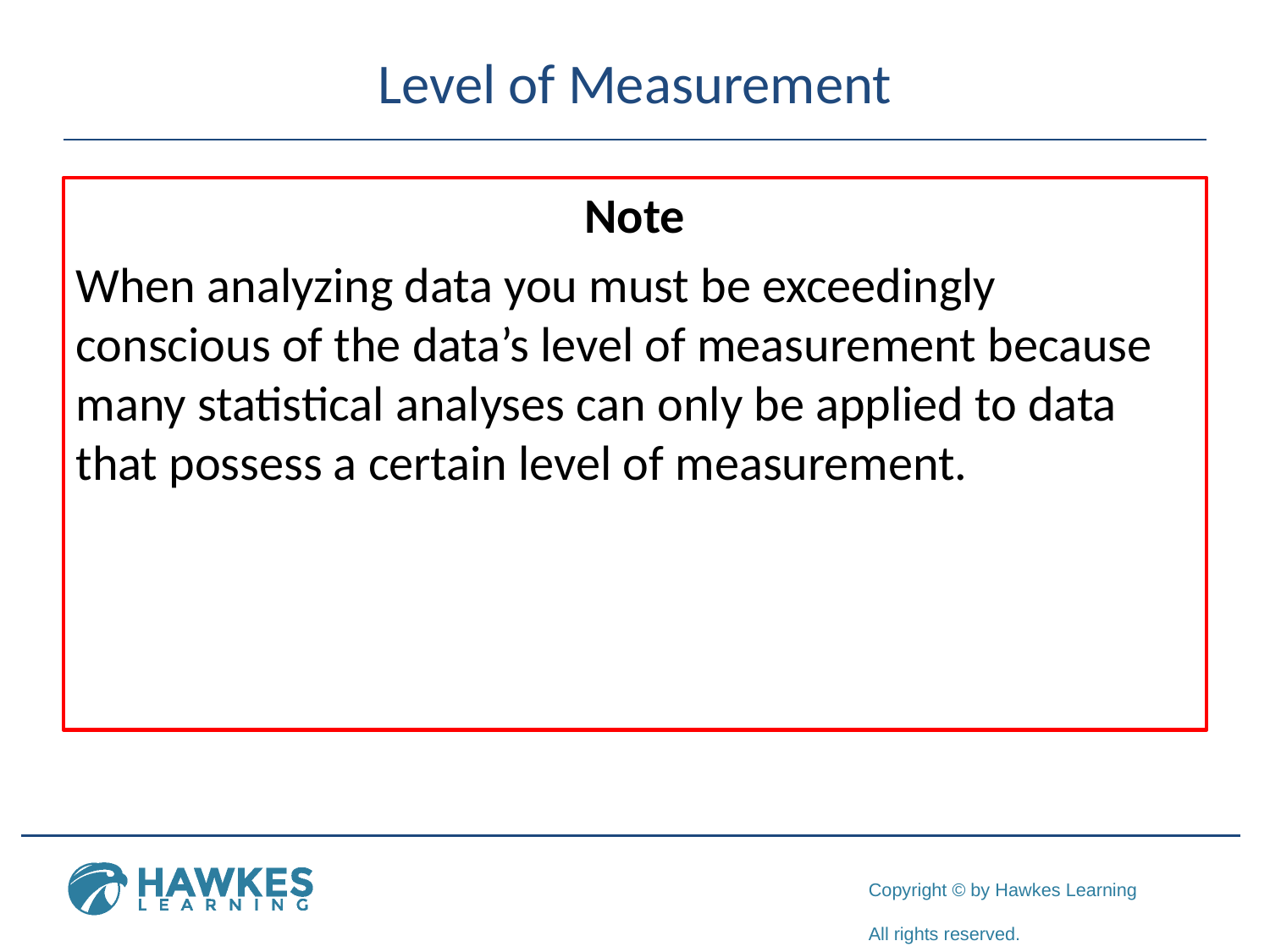

# Level of Measurement
Note
When analyzing data you must be exceedingly conscious of the data’s level of measurement because many statistical analyses can only be applied to data that possess a certain level of measurement.